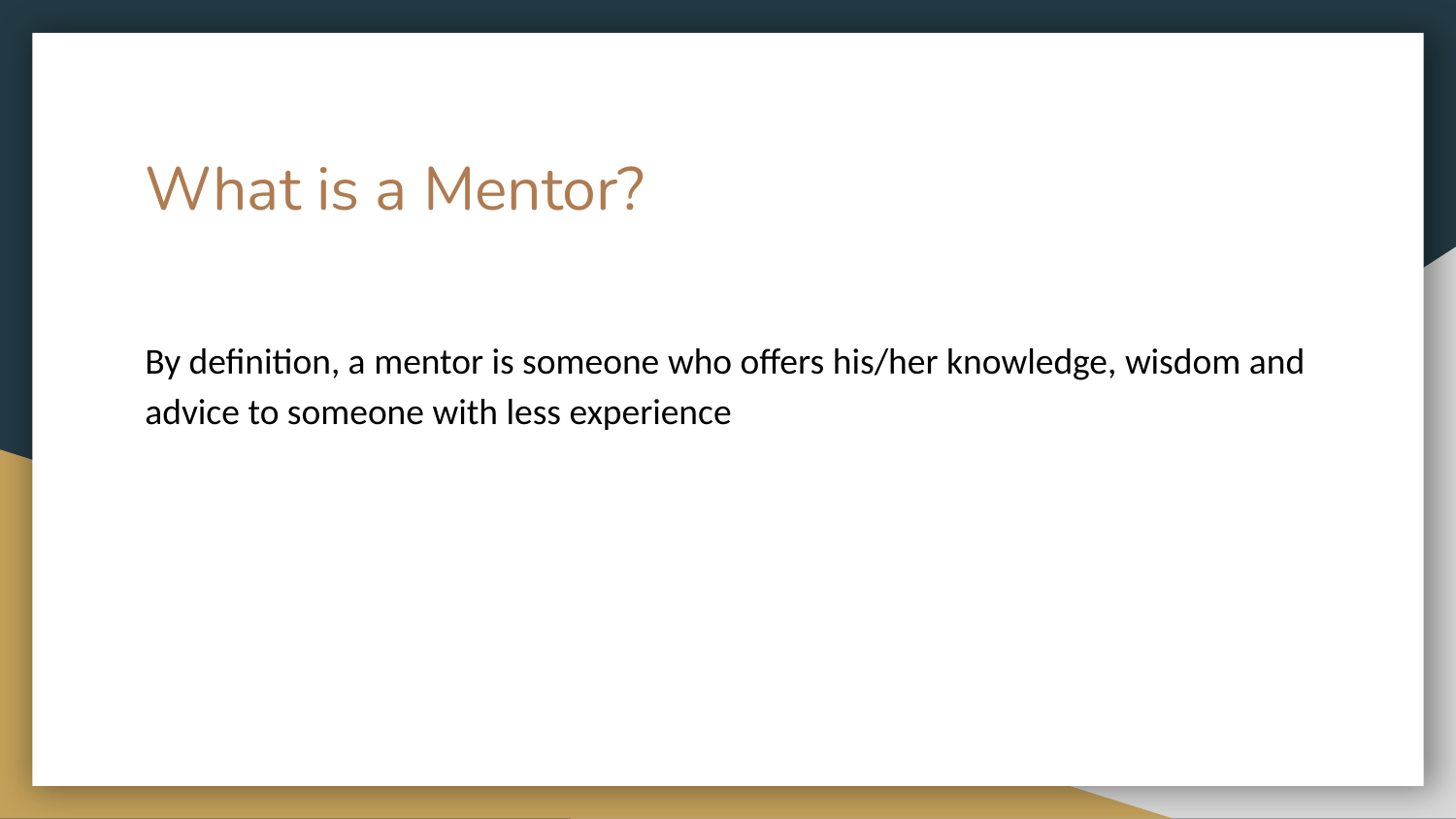

# What is a Mentor?
By definition, a mentor is someone who offers his/her knowledge, wisdom and advice to someone with less experience